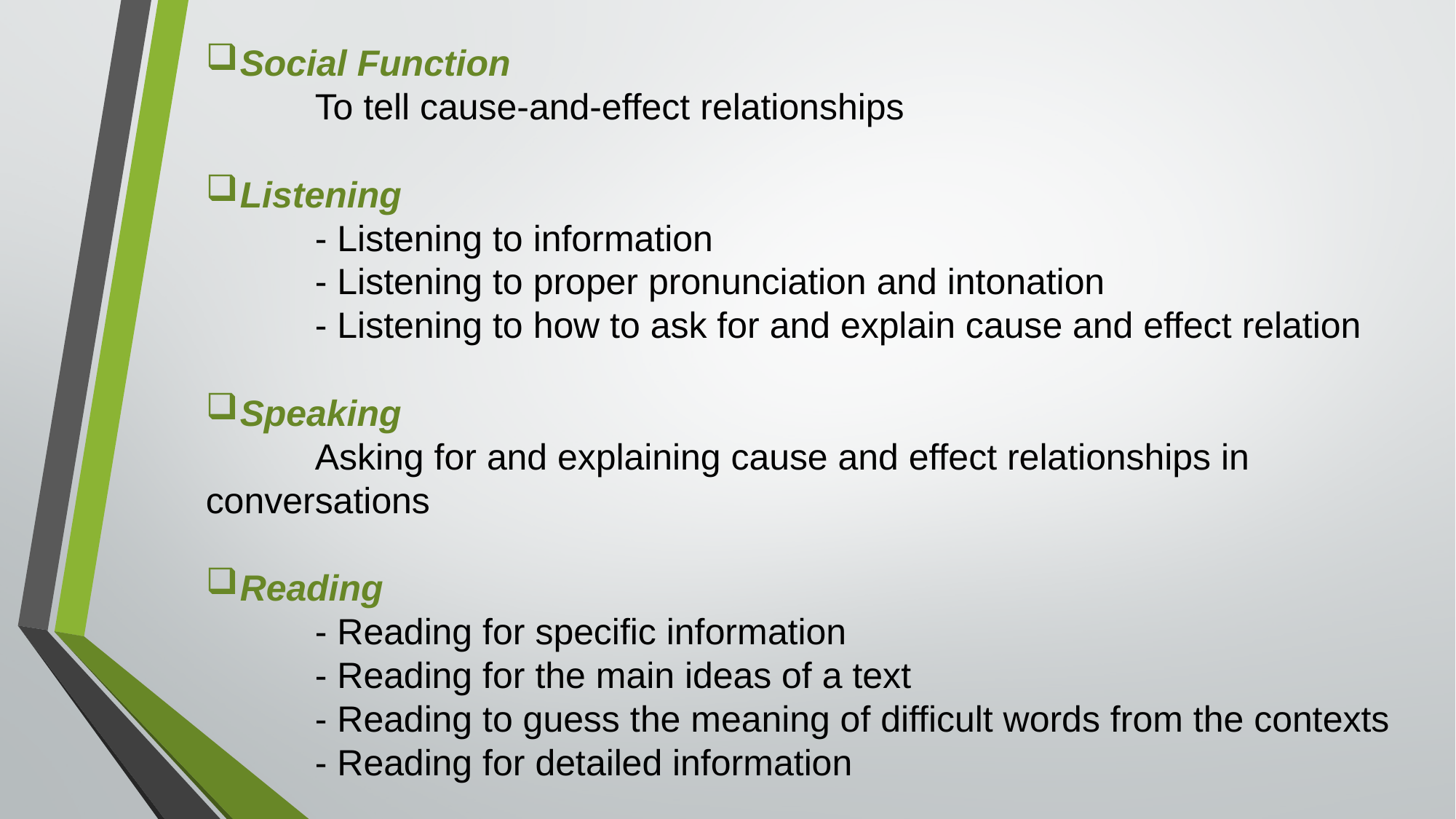

Social Function
	To tell cause-and-effect relationships

Listening
	- Listening to information
	- Listening to proper pronunciation and intonation
	- Listening to how to ask for and explain cause and effect relation

Speaking
	Asking for and explaining cause and effect relationships in conversations

Reading
	- Reading for specific information
	- Reading for the main ideas of a text
	- Reading to guess the meaning of difficult words from the contexts
	- Reading for detailed information